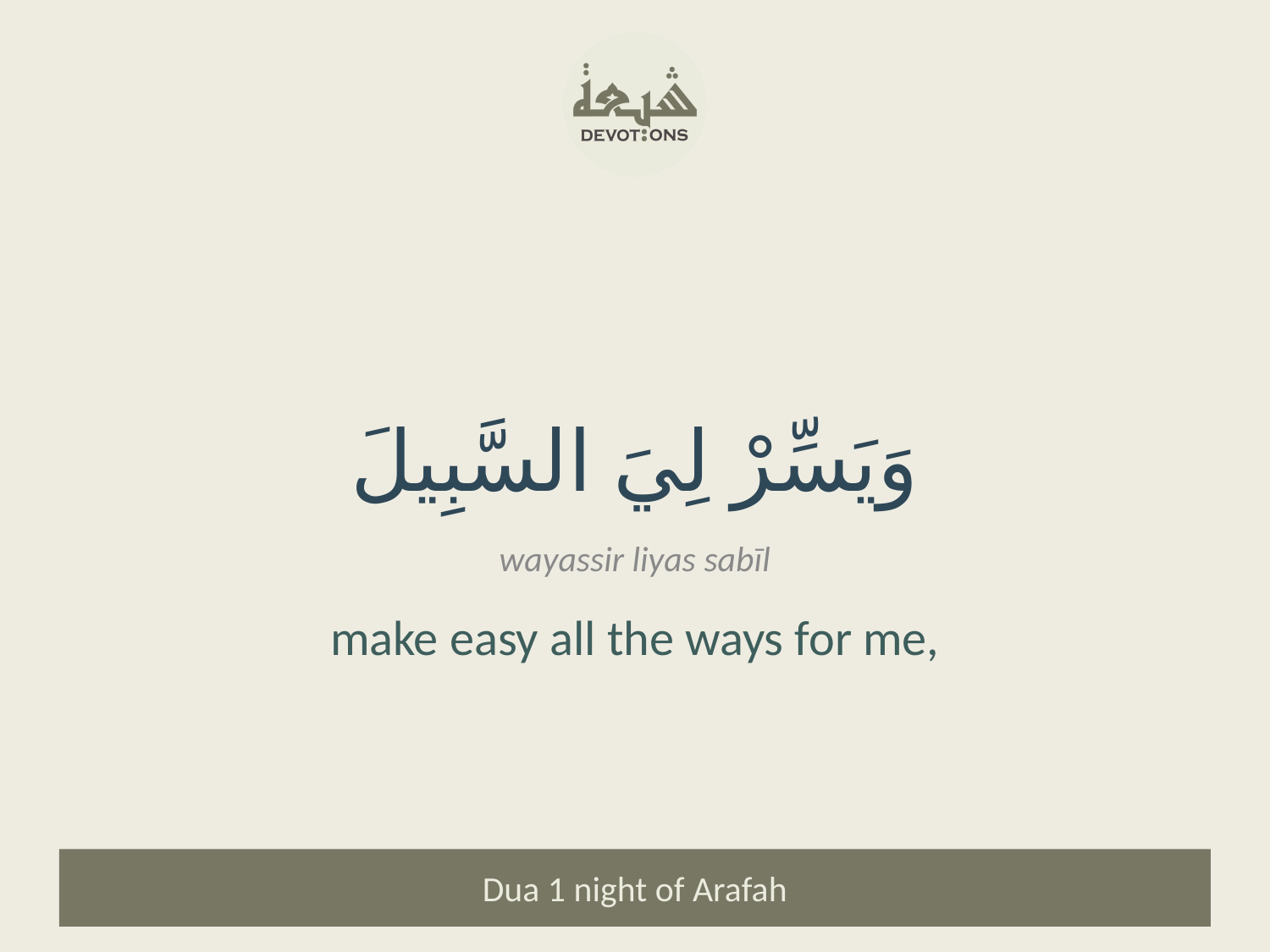

وَيَسِّرْ لِيَ السَّبِيلَ
wayassir liyas sabīl
make easy all the ways for me,
Dua 1 night of Arafah